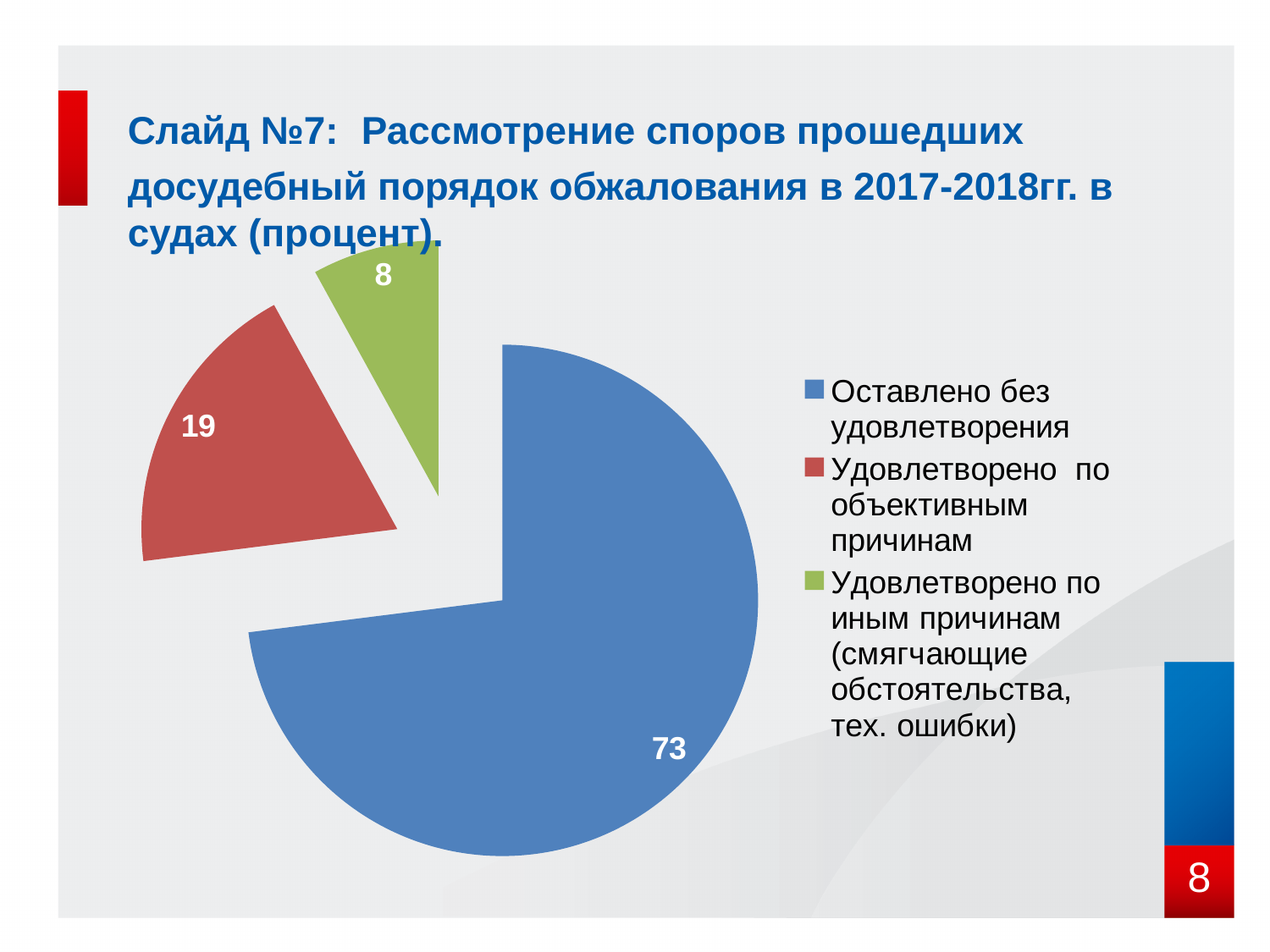

# Слайд №7: Рассмотрение споров прошедших досудебный порядок обжалования в 2017-2018гг. в судах (процент).

### Chart

| Category | Продажи |
|---|---|
| Оставлено без удовлетворения | 73.0 |
| Удовлетворено  по объективным причинам | 19.0 |
| Удовлетворено по иным причинам (смягчающие обстоятельства, тех. ошибки)  | 8.0 |
8